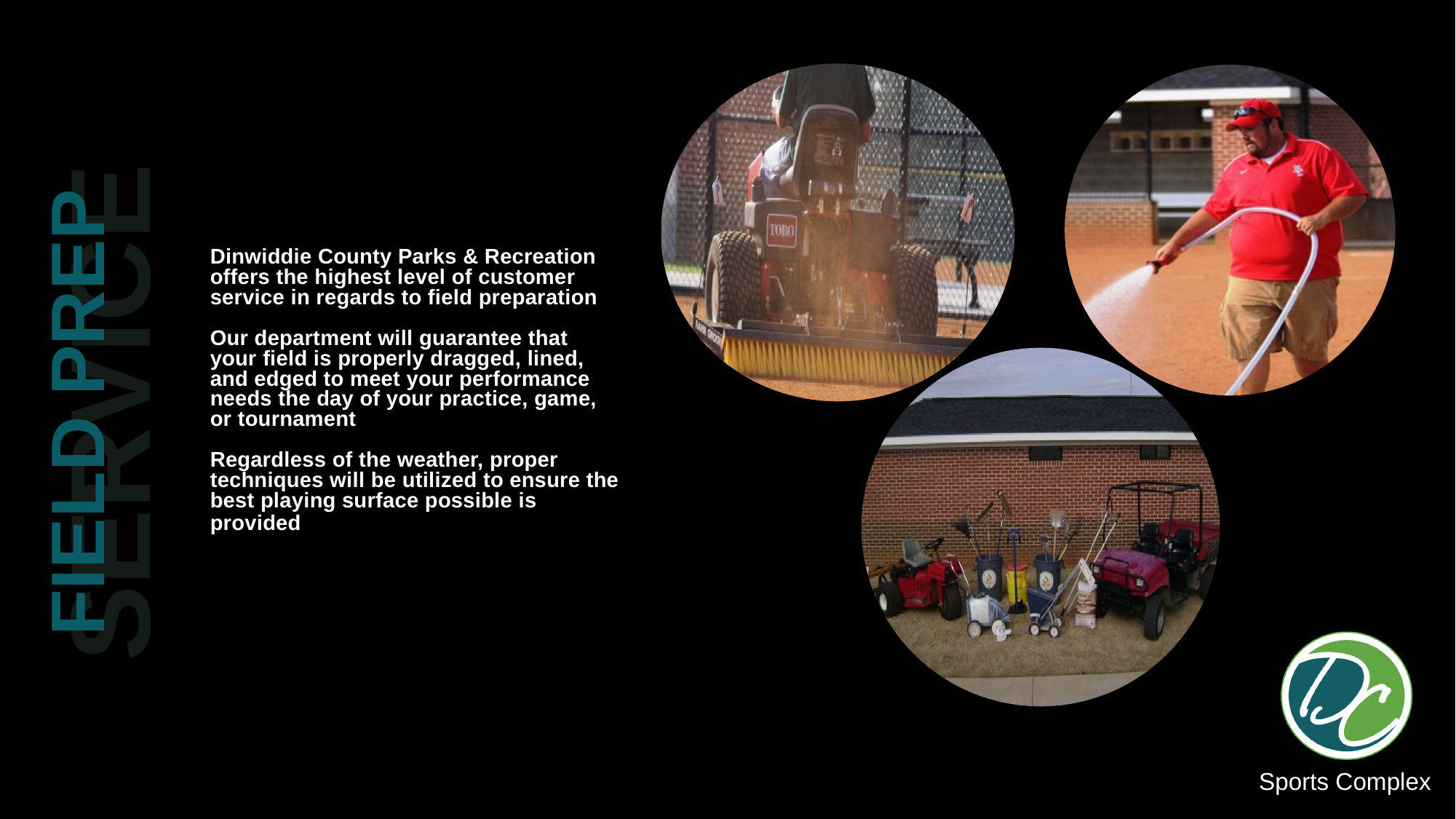

SERVICE
FIELD PREP

Dinwiddie County Parks & Recreation offers the highest level of customer service in regards to field preparation

Our department will guarantee that your field is properly dragged, lined, and edged to meet your performance needs the day of your practice, game, or tournament

Regardless of the weather, proper techniques will be utilized to ensure the best playing surface possible is provided